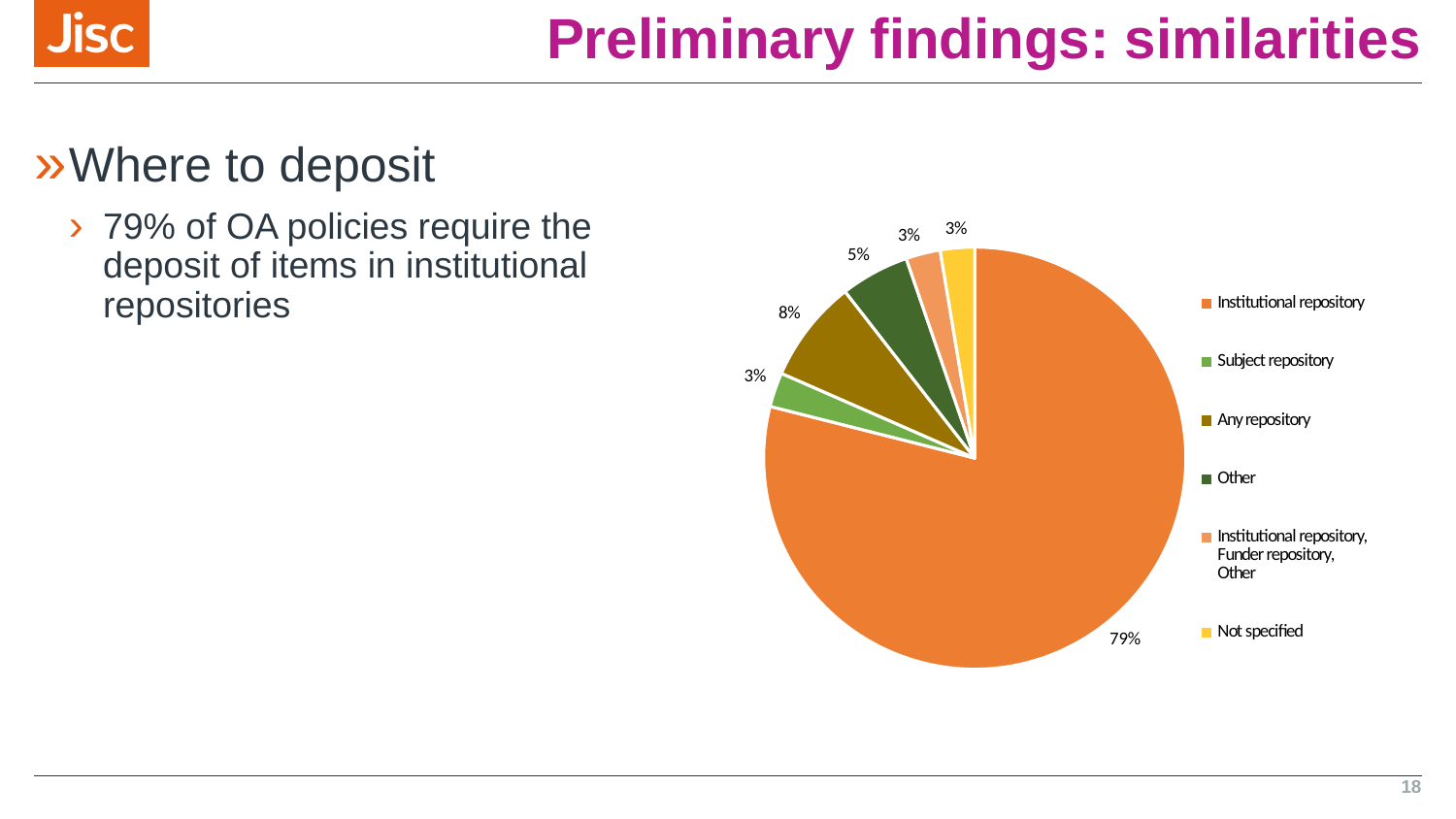

# Preliminary findings: similarities
Where to deposit
79% of OA policies require the deposit of items in institutional repositories

### Chart

| Category | Frequency |
|---|---|
| Institutional repository | 30.0 |
| Funder repository | 0.0 |
| Subject repository | 1.0 |
| National repository | 0.0 |
| Any repository | 3.0 |
| Other | 2.0 |
| Institutional repository,
Funder repository,
Other | 1.0 |
| Not specified | 1.0 |
18